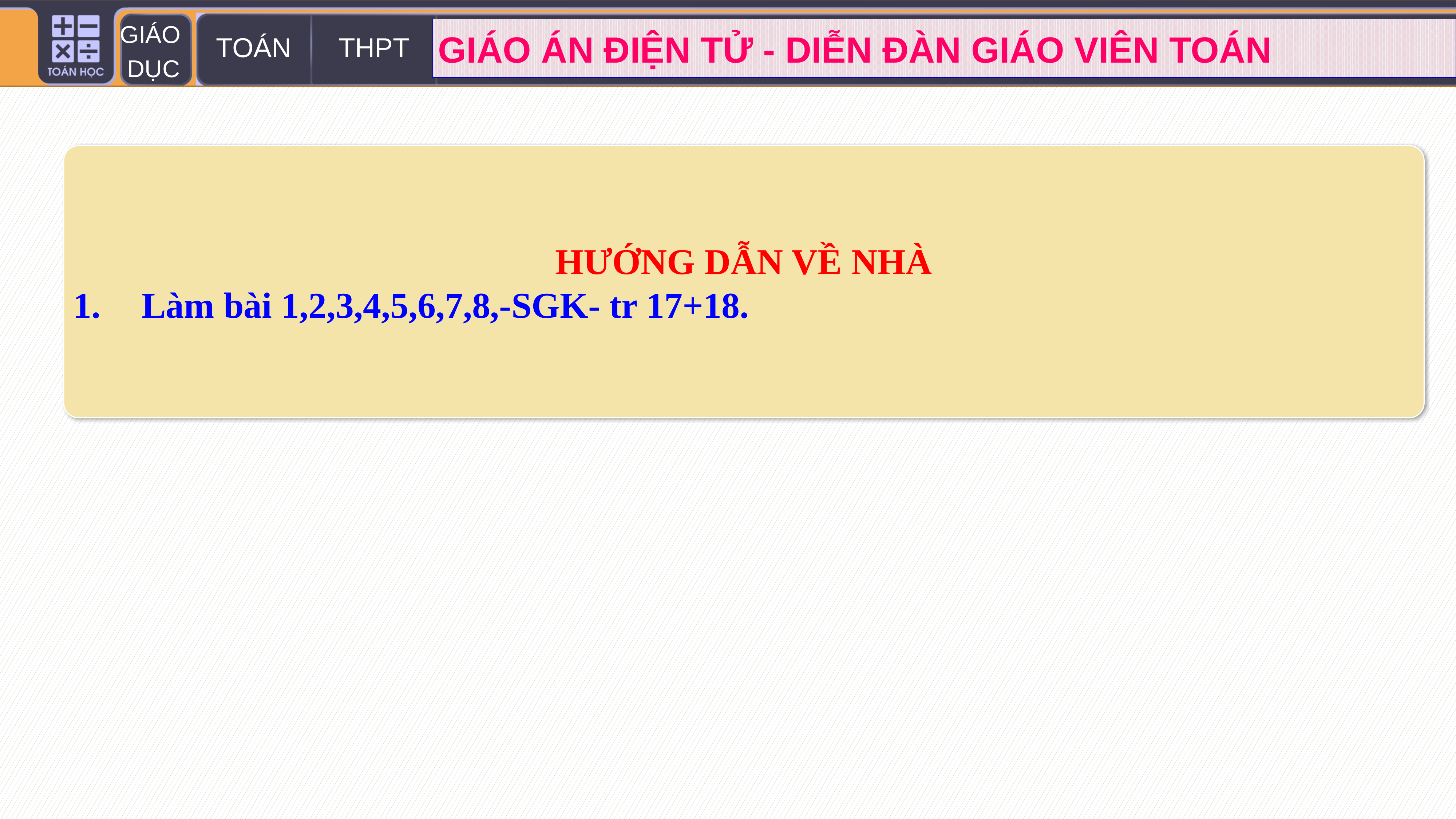

HƯỚNG DẪN VỀ NHÀ
Làm bài 1,2,3,4,5,6,7,8,-SGK- tr 17+18.